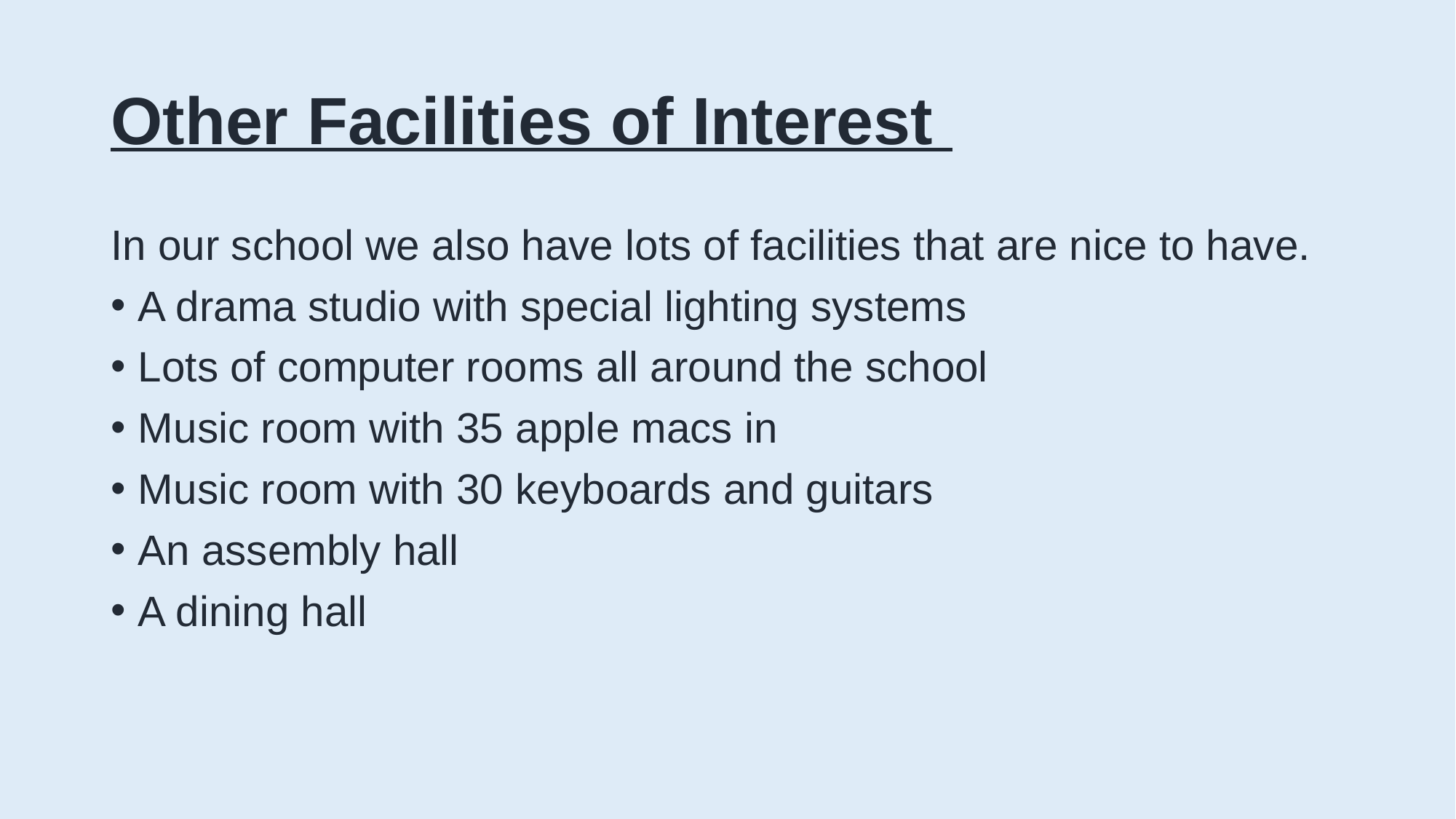

# Other Facilities of Interest
In our school we also have lots of facilities that are nice to have.
A drama studio with special lighting systems
Lots of computer rooms all around the school
Music room with 35 apple macs in
Music room with 30 keyboards and guitars
An assembly hall
A dining hall